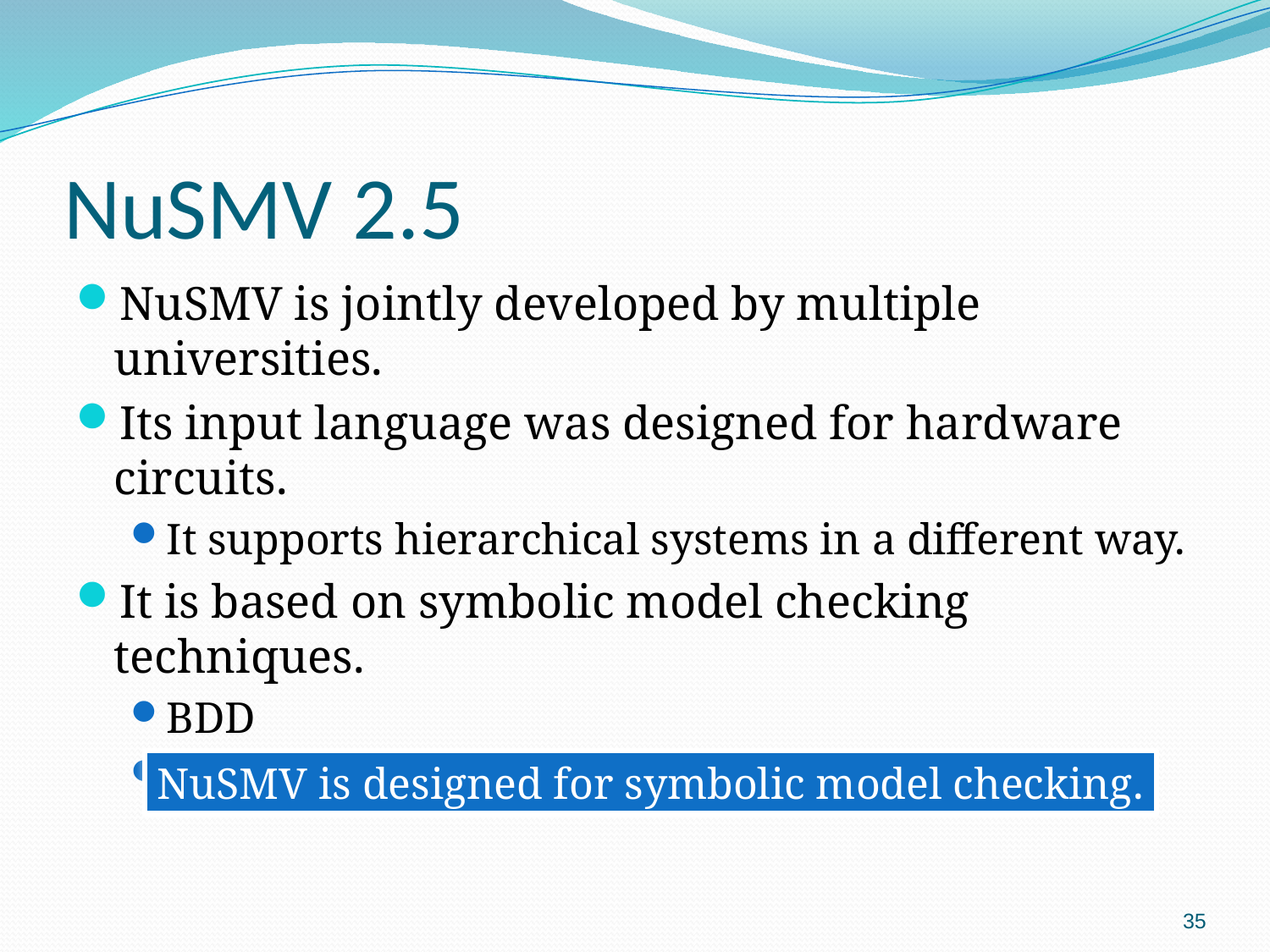

# NuSMV 2.5
NuSMV is jointly developed by multiple universities.
Its input language was designed for hardware circuits.
It supports hierarchical systems in a different way.
It is based on symbolic model checking techniques.
BDD
SAT solving

NuSMV is designed for symbolic model checking.
35